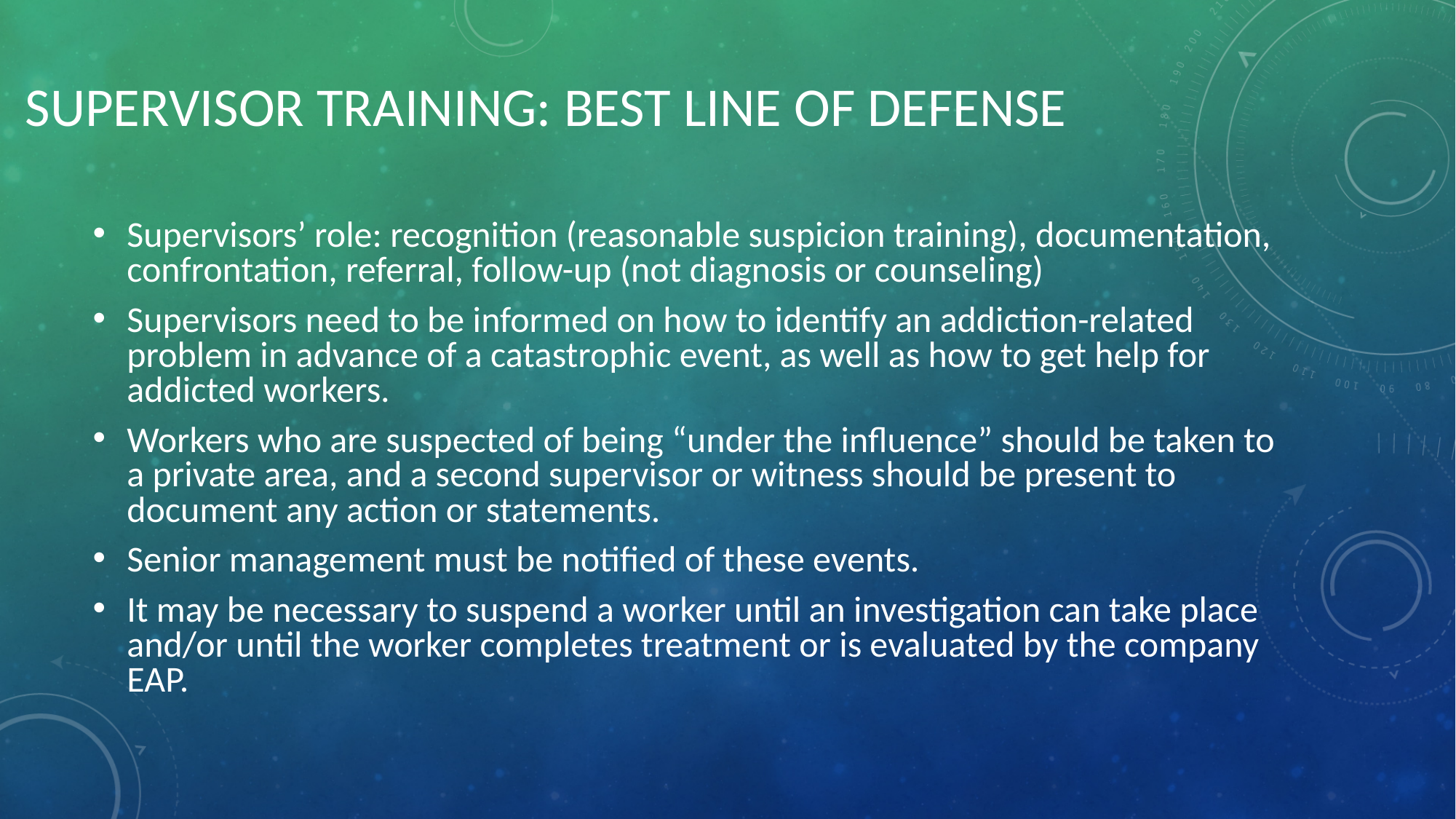

# Supervisor Training: Best Line of Defense
Supervisors’ role: recognition (reasonable suspicion training), documentation, confrontation, referral, follow-up (not diagnosis or counseling)
Supervisors need to be informed on how to identify an addiction-related problem in advance of a catastrophic event, as well as how to get help for addicted workers.
Workers who are suspected of being “under the influence” should be taken to a private area, and a second supervisor or witness should be present to document any action or statements.
Senior management must be notified of these events.
It may be necessary to suspend a worker until an investigation can take place and/or until the worker completes treatment or is evaluated by the company EAP.